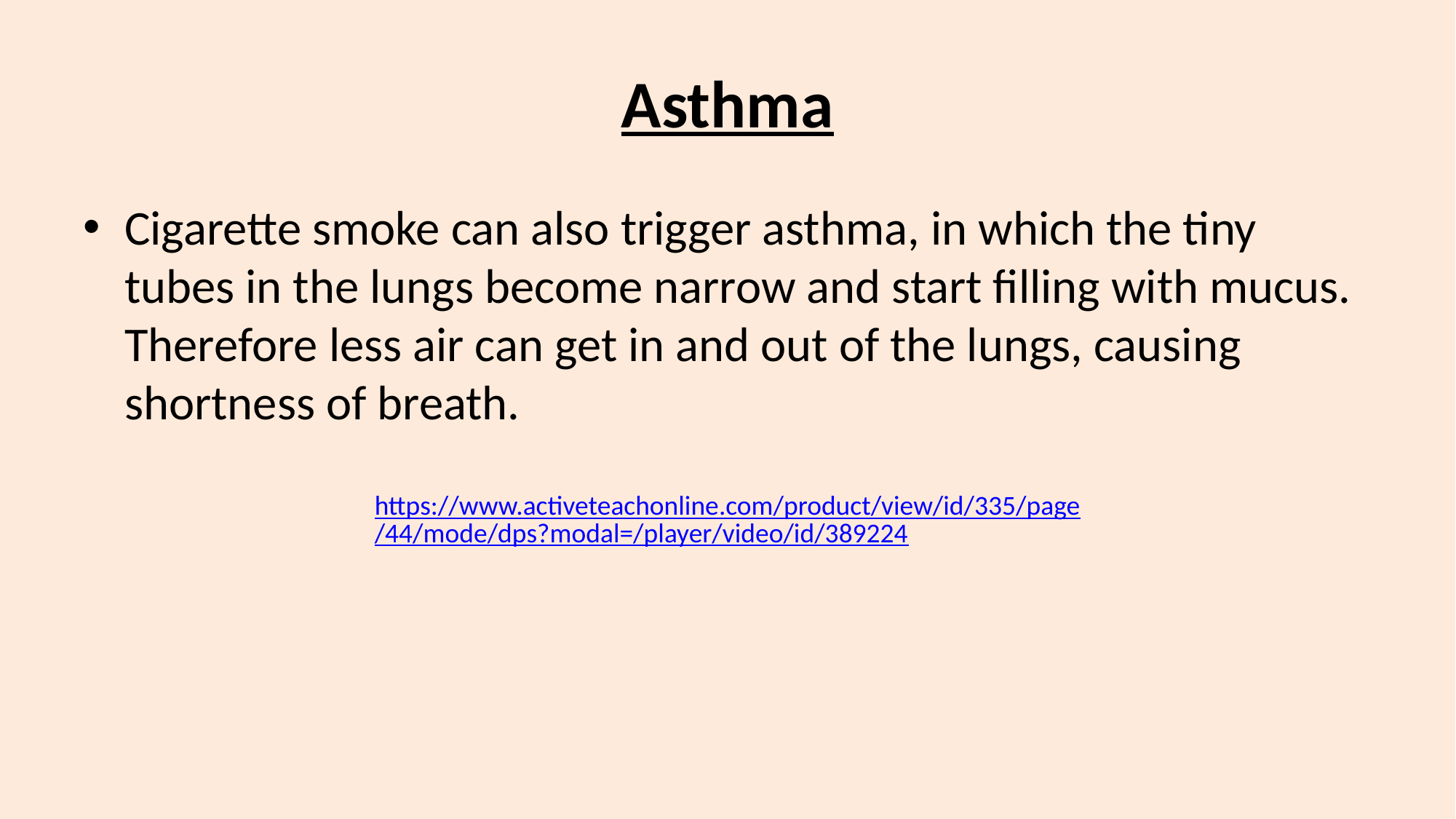

# Asthma
Cigarette smoke can also trigger asthma, in which the tiny tubes in the lungs become narrow and start filling with mucus. Therefore less air can get in and out of the lungs, causing shortness of breath.

https://www.activeteachonline.com/product/view/id/335/page/44/mode/dps?modal=/player/video/id/389224